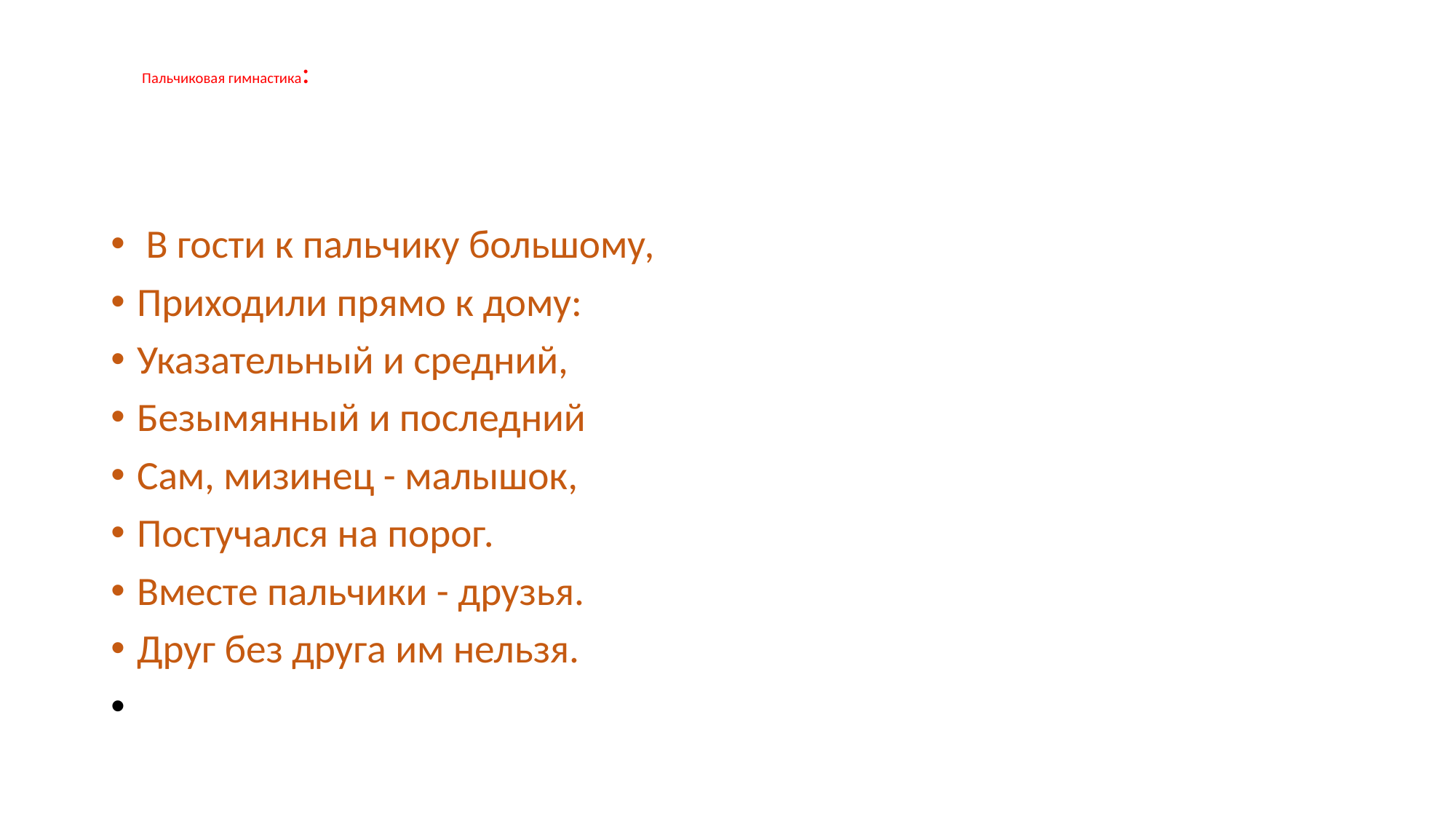

# Пальчиковая гимнастика:
 В гости к пальчику большому,
Приходили прямо к дому:
Указательный и средний,
Безымянный и последний
Сам, мизинец - малышок,
Постучался на порог.
Вместе пальчики - друзья.
Друг без друга им нельзя.